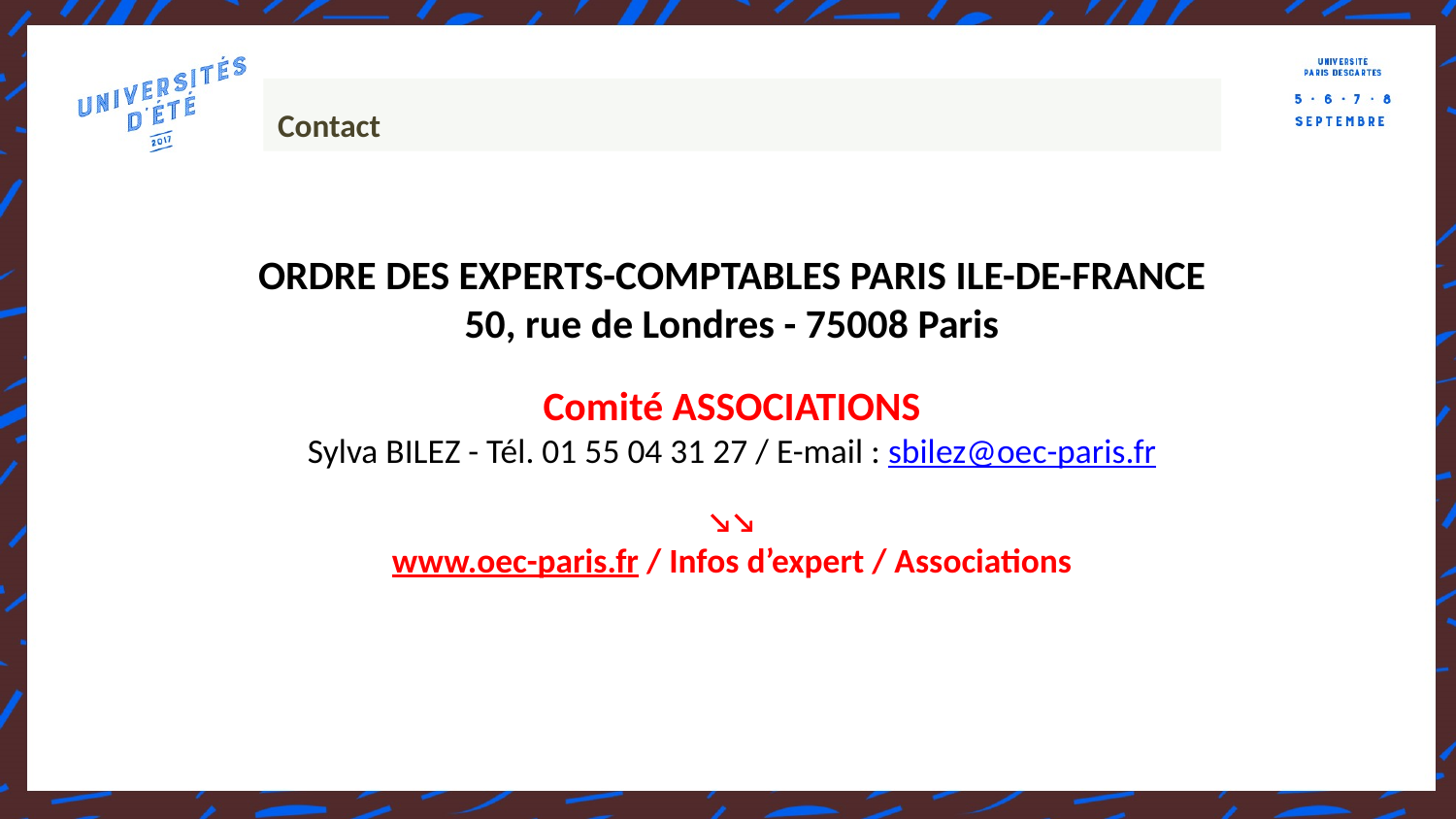

Contact
ORDRE DES EXPERTS-COMPTABLES PARIS ILE-DE-FRANCE
50, rue de Londres - 75008 Paris

Comité ASSOCIATIONS
Sylva BILEZ - Tél. 01 55 04 31 27 / E-mail : sbilez@oec-paris.fr

↘↘
www.oec-paris.fr / Infos d’expert / Associations